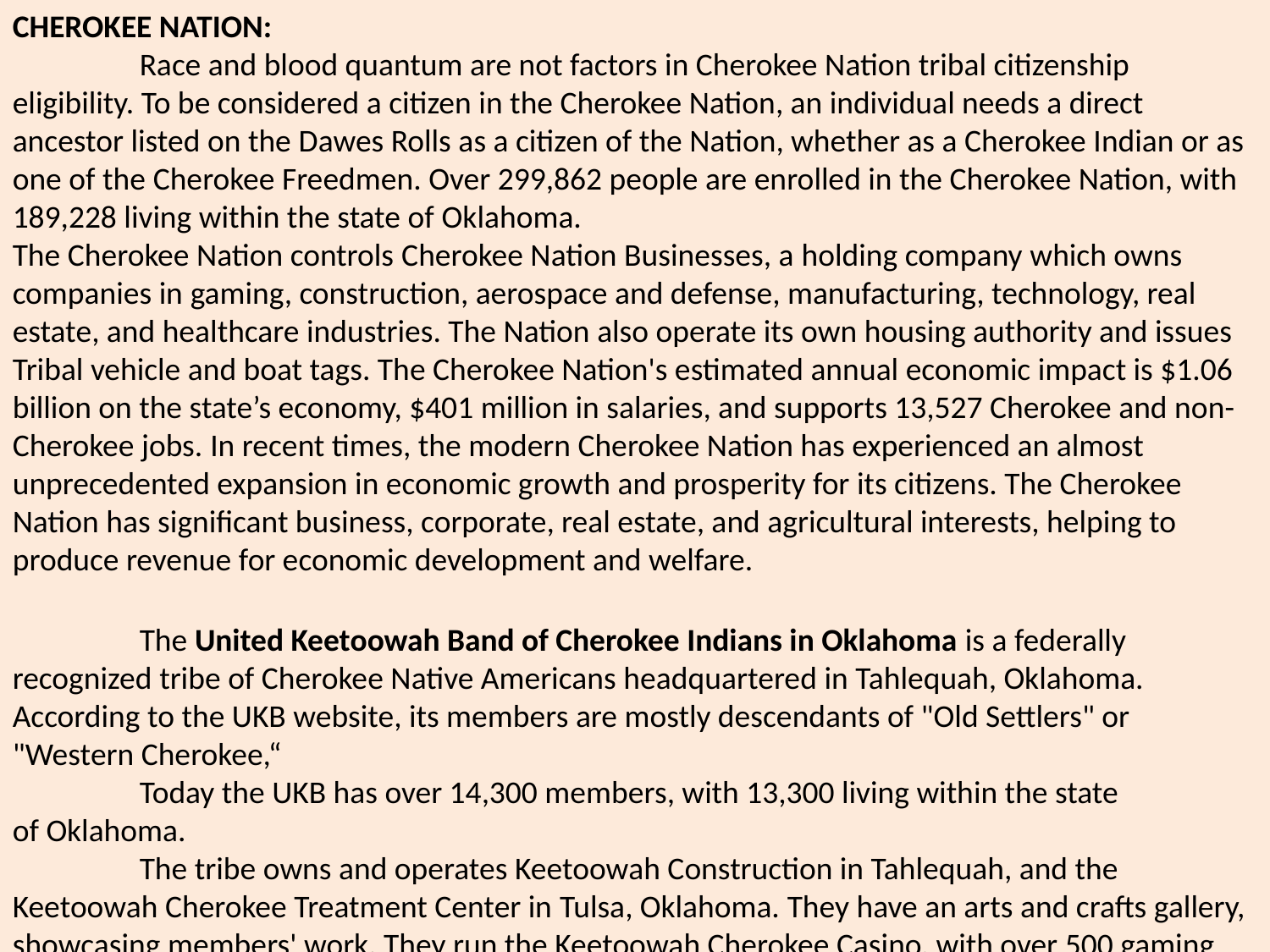

CHEROKEE NATION:
	Race and blood quantum are not factors in Cherokee Nation tribal citizenship eligibility. To be considered a citizen in the Cherokee Nation, an individual needs a direct ancestor listed on the Dawes Rolls as a citizen of the Nation, whether as a Cherokee Indian or as one of the Cherokee Freedmen. Over 299,862 people are enrolled in the Cherokee Nation, with 189,228 living within the state of Oklahoma.
The Cherokee Nation controls Cherokee Nation Businesses, a holding company which owns companies in gaming, construction, aerospace and defense, manufacturing, technology, real estate, and healthcare industries. The Nation also operate its own housing authority and issues Tribal vehicle and boat tags. The Cherokee Nation's estimated annual economic impact is $1.06 billion on the state’s economy, $401 million in salaries, and supports 13,527 Cherokee and non-Cherokee jobs. In recent times, the modern Cherokee Nation has experienced an almost unprecedented expansion in economic growth and prosperity for its citizens. The Cherokee Nation has significant business, corporate, real estate, and agricultural interests, helping to produce revenue for economic development and welfare.
	The United Keetoowah Band of Cherokee Indians in Oklahoma is a federally recognized tribe of Cherokee Native Americans headquartered in Tahlequah, Oklahoma. According to the UKB website, its members are mostly descendants of "Old Settlers" or "Western Cherokee,“
	Today the UKB has over 14,300 members, with 13,300 living within the state of Oklahoma.
	The tribe owns and operates Keetoowah Construction in Tahlequah, and the Keetoowah Cherokee Treatment Center in Tulsa, Oklahoma. They have an arts and crafts gallery, showcasing members' work. They run the Keetoowah Cherokee Casino, with over 500 gaming machines, in Tahlequah. The UKB issue their own tribal vehicle tags. Their estimated annual economic impact is $267 million. They host an annual homecoming festival over the first weekend of October.

	The Eastern Band of Cherokee Indians (EBCI) is a federally recognized Native American tribe in the United States of America, who are descended from the small group of 800 Cherokee who remained in the Eastern United States after the Indian Removal Act.
	The total land area of these parts is 213.934 km² (82.600 sq mi), with a 2000 census resident population of 8,092 persons.
	The Qualla Boundary is not strictly a reservation, but rather a "land trust" supervised by the United States Bureau of Indian Affairs. The land was a fragment of the extensive original homeland of the Cherokee Nation. The people had to purchase their land to regain it after it was taken over by the US government through treaty cessions.
	Today the tribe earns most of its revenue from a combination of Federal/State funds, tourism, and the Harrah's Cherokee Casino, established in the early 1990s. The casino earned $155 million in yearly profit in 2004, which yielded approximately $6,000 to each tribal member in that same year